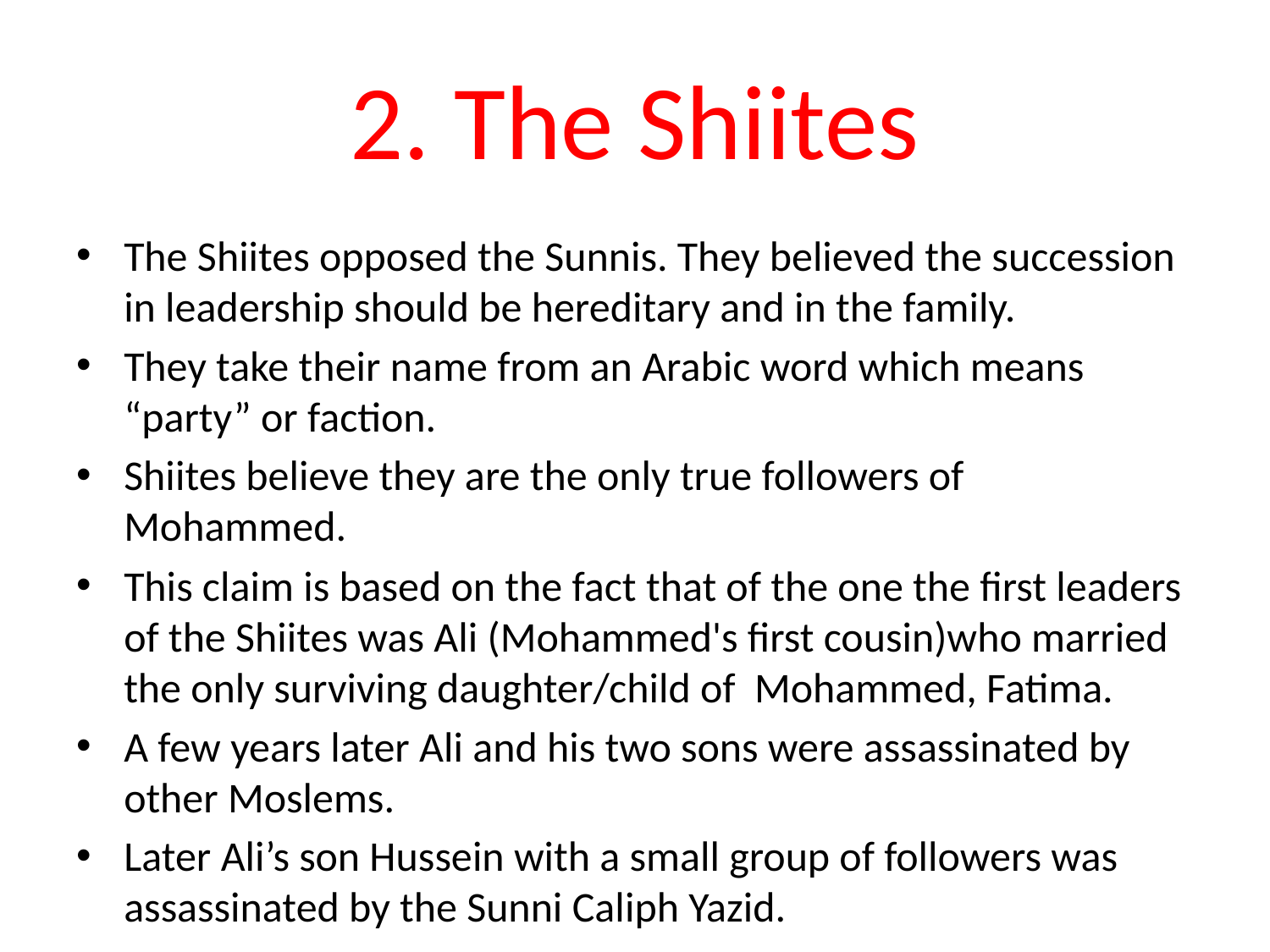

# 2. The Shiites
The Shiites opposed the Sunnis. They believed the succession in leadership should be hereditary and in the family.
They take their name from an Arabic word which means “party” or faction.
Shiites believe they are the only true followers of Mohammed.
This claim is based on the fact that of the one the first leaders of the Shiites was Ali (Mohammed's first cousin)who married the only surviving daughter/child of  Mohammed, Fatima.
A few years later Ali and his two sons were assassinated by other Moslems.
Later Ali’s son Hussein with a small group of followers was assassinated by the Sunni Caliph Yazid.